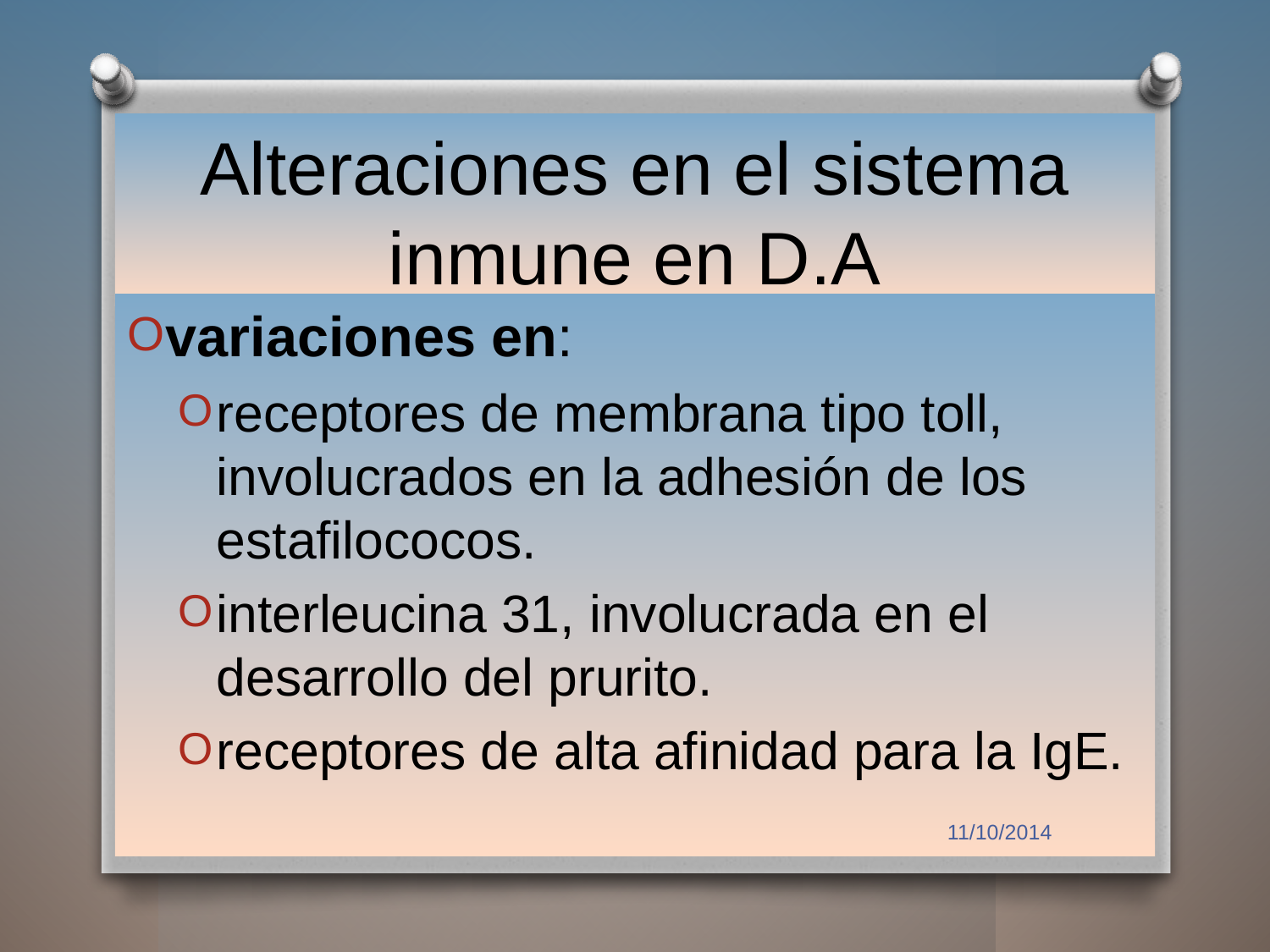

# Alteraciones en el sistema inmune en D.A
variaciones en:
receptores de membrana tipo toll, involucrados en la adhesión de los estafilococos.
interleucina 31, involucrada en el desarrollo del prurito.
receptores de alta afinidad para la IgE.
11/10/2014
25